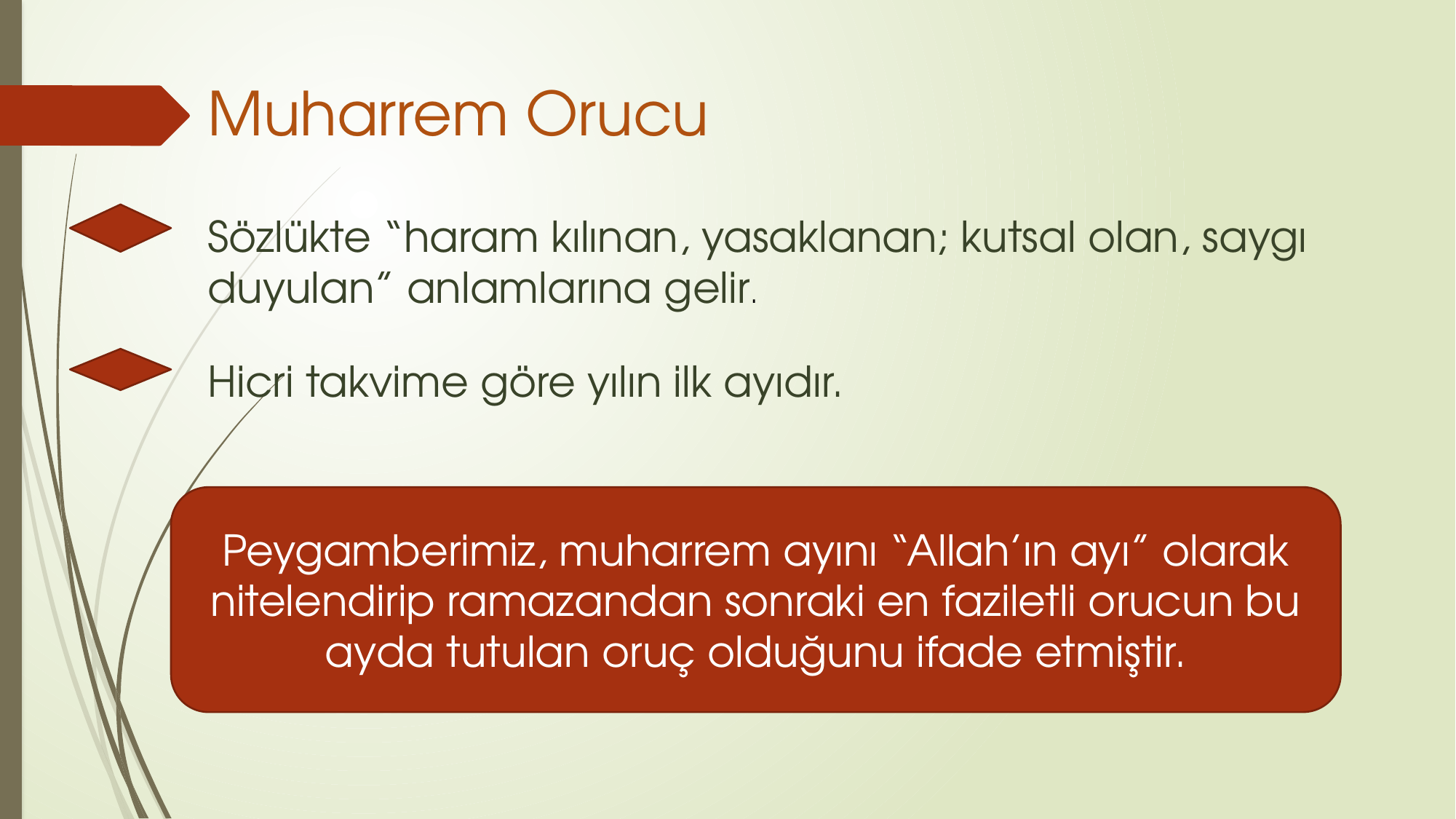

Muharrem Orucu

Sözlükte “haram kılınan, yasaklanan; kutsal olan, saygı duyulan” anlamlarına gelir.

Hicri takvime göre yılın ilk ayıdır.
Peygamberimiz, muharrem ayını “Allah’ın ayı” olarak nitelendirip ramazandan sonraki en faziletli orucun bu ayda tutulan oruç olduğunu ifade etmiştir.